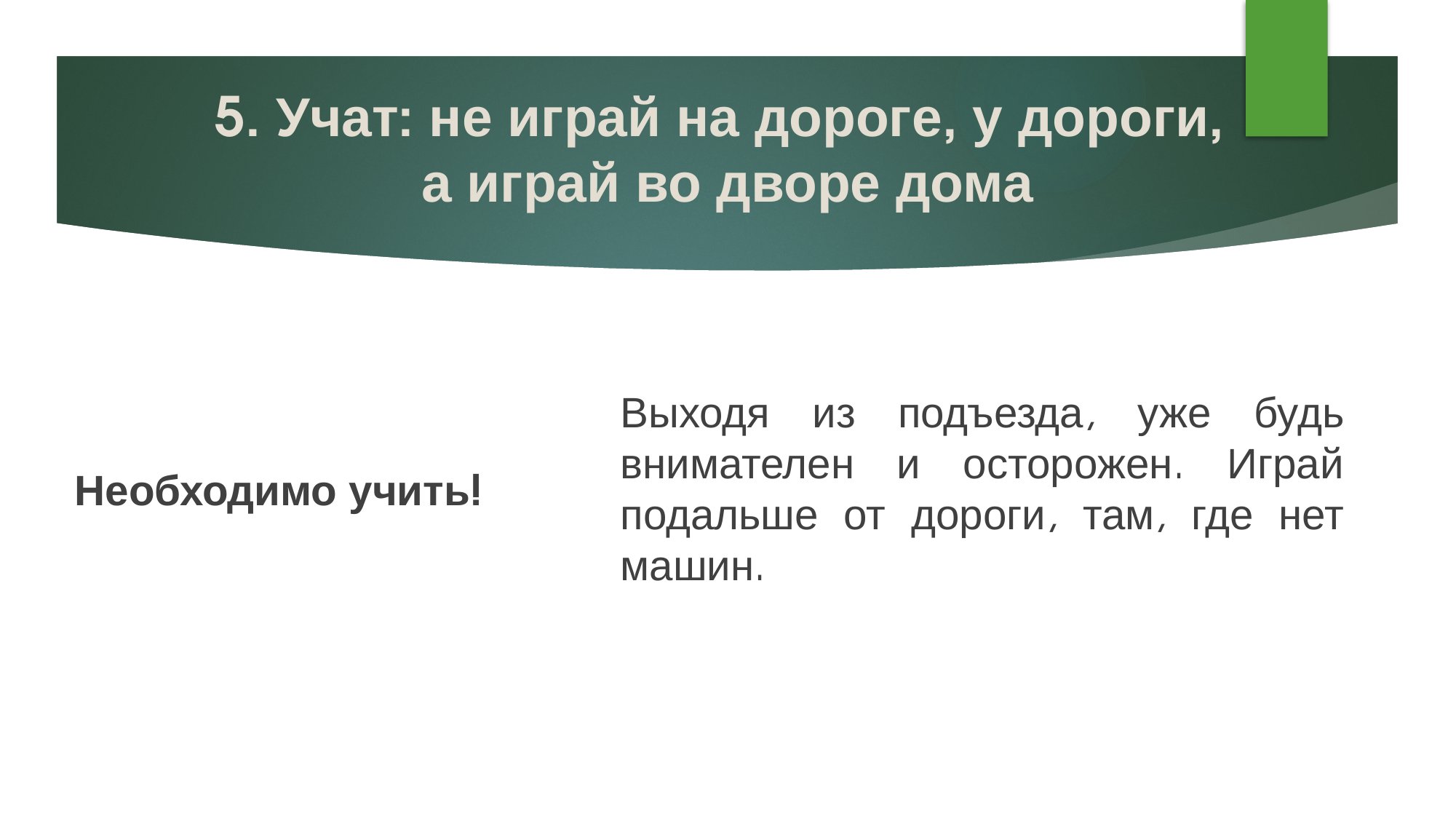

# 5. Учат: не играй на дороге, у дороги, а играй во дворе дома

Необходимо учить!

Выходя из подъезда, уже будь внимателен и осторожен. Играй подальше от дороги, там, где нет машин.